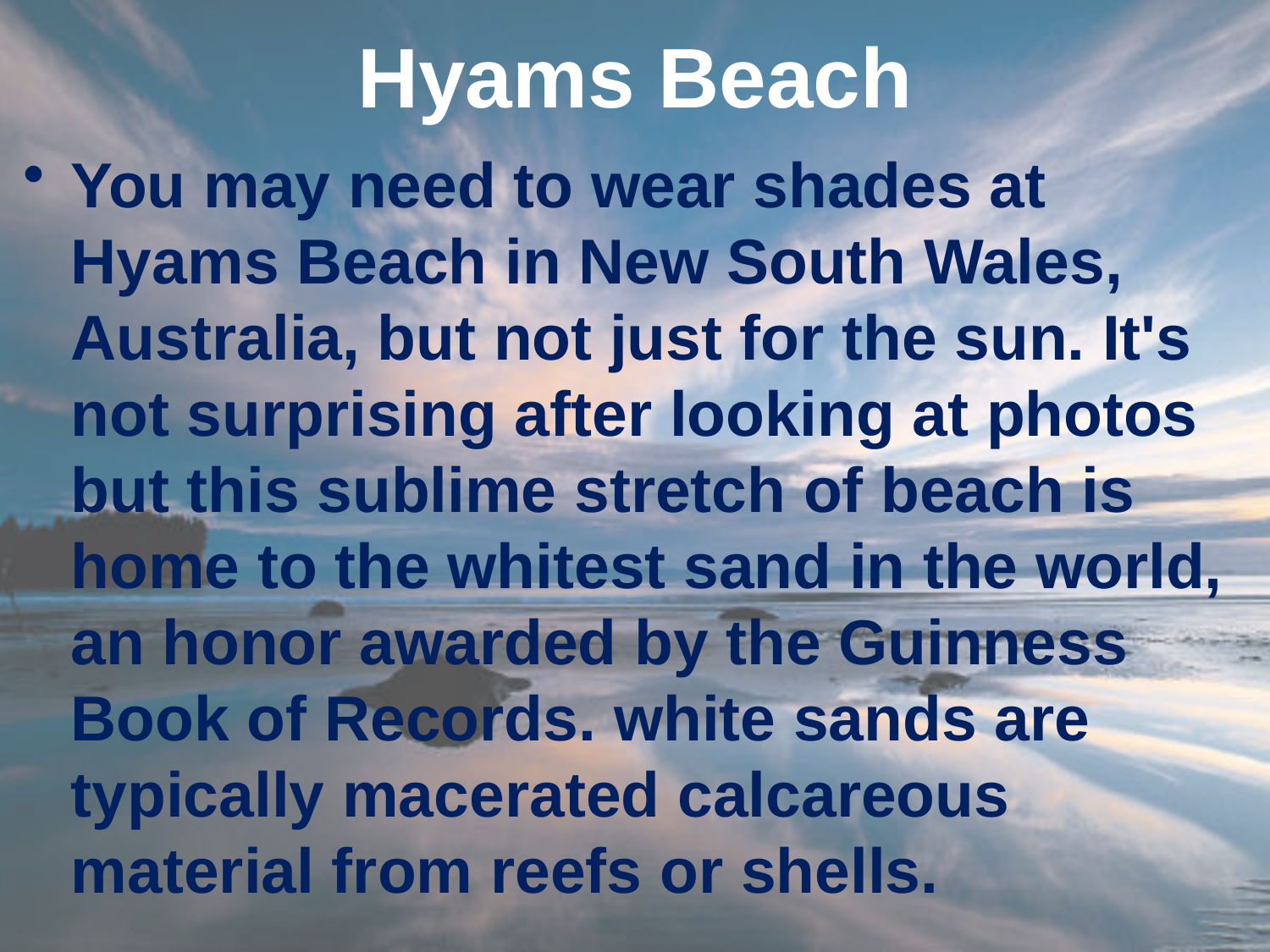

# Hyams Beach
You may need to wear shades at Hyams Beach in New South Wales, Australia, but not just for the sun. It's not surprising after looking at photos but this sublime stretch of beach is home to the whitest sand in the world, an honor awarded by the Guinness Book of Records. white sands are typically macerated calcareous material from reefs or shells.